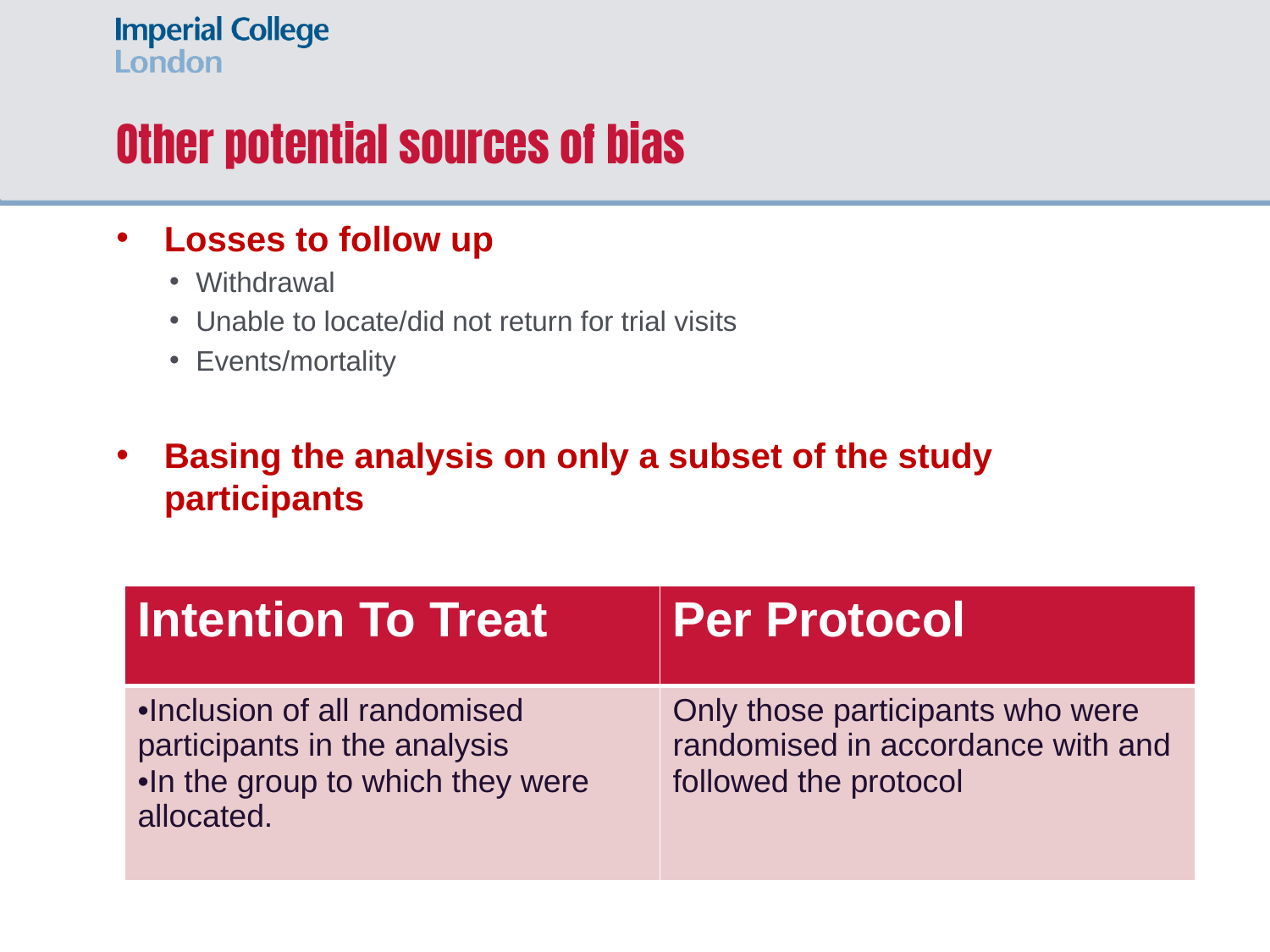

# Other potential sources of bias
Losses to follow up
Withdrawal
Unable to locate/did not return for trial visits
Events/mortality

Basing the analysis on only a subset of the study participants

| Intention To Treat | Per Protocol |
| --- | --- |
| Inclusion of all randomised participants in the analysis In the group to which they were allocated. | Only those participants who were randomised in accordance with and followed the protocol |